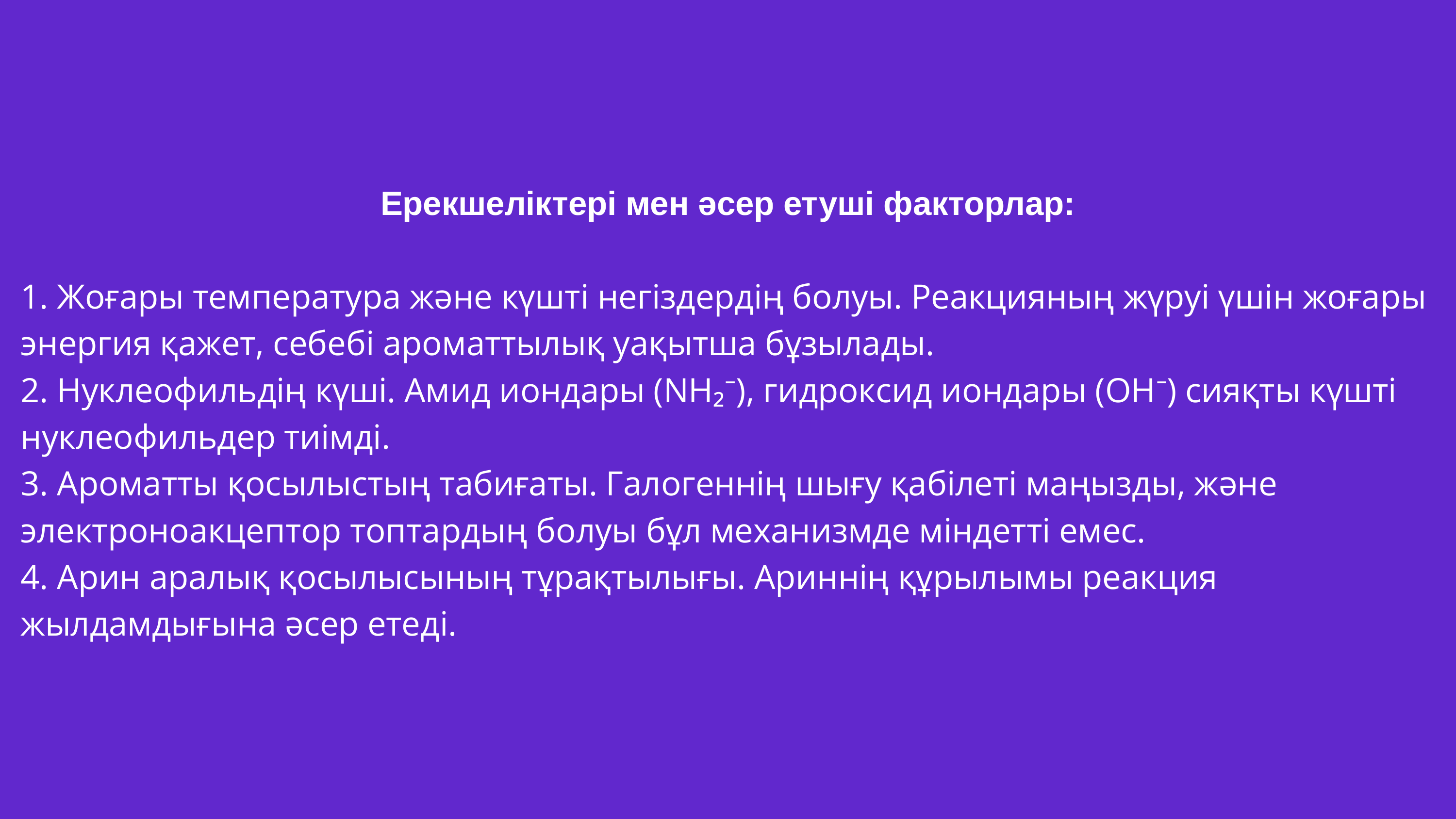

Ерекшеліктері мен әсер етуші факторлар:

1. Жоғары температура және күшті негіздердің болуы. Реакцияның жүруі үшін жоғары энергия қажет, себебі ароматтылық уақытша бұзылады.
2. Нуклеофильдің күші. Амид иондары (NH₂⁻), гидроксид иондары (OH⁻) сияқты күшті нуклеофильдер тиімді.
3. Ароматты қосылыстың табиғаты. Галогеннің шығу қабілеті маңызды, және электроноакцептор топтардың болуы бұл механизмде міндетті емес.
4. Арин аралық қосылысының тұрақтылығы. Ариннің құрылымы реакция жылдамдығына әсер етеді.